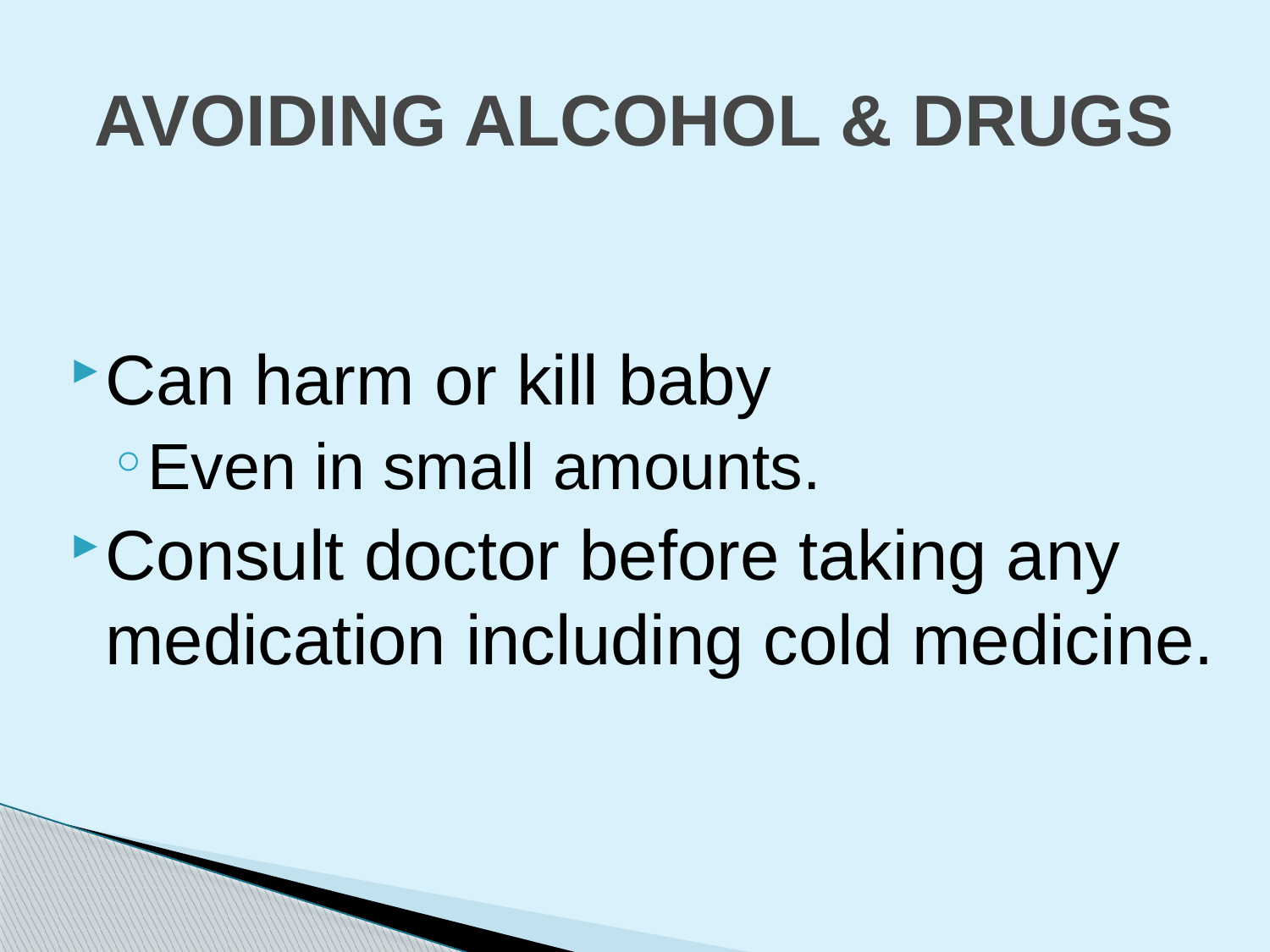

# AVOIDING ALCOHOL & DRUGS
Can harm or kill baby
Even in small amounts.
Consult doctor before taking any medication including cold medicine.